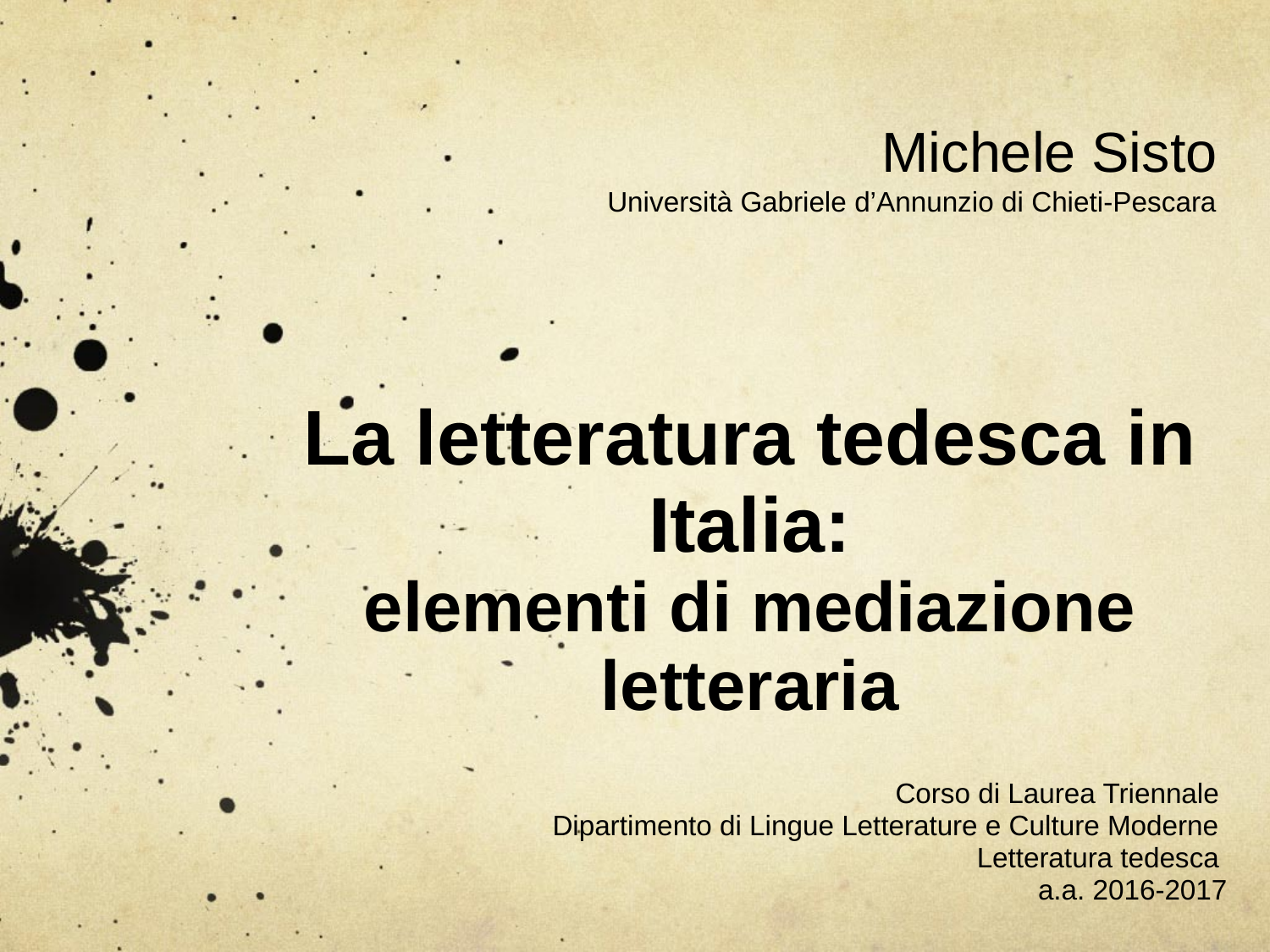

Michele Sisto
Università Gabriele d’Annunzio di Chieti-Pescara
La letteratura tedesca in Italia:
elementi di mediazione letteraria

Corso di Laurea Triennale
Dipartimento di Lingue Letterature e Culture Moderne
Letteratura tedesca
a.a. 2016-2017